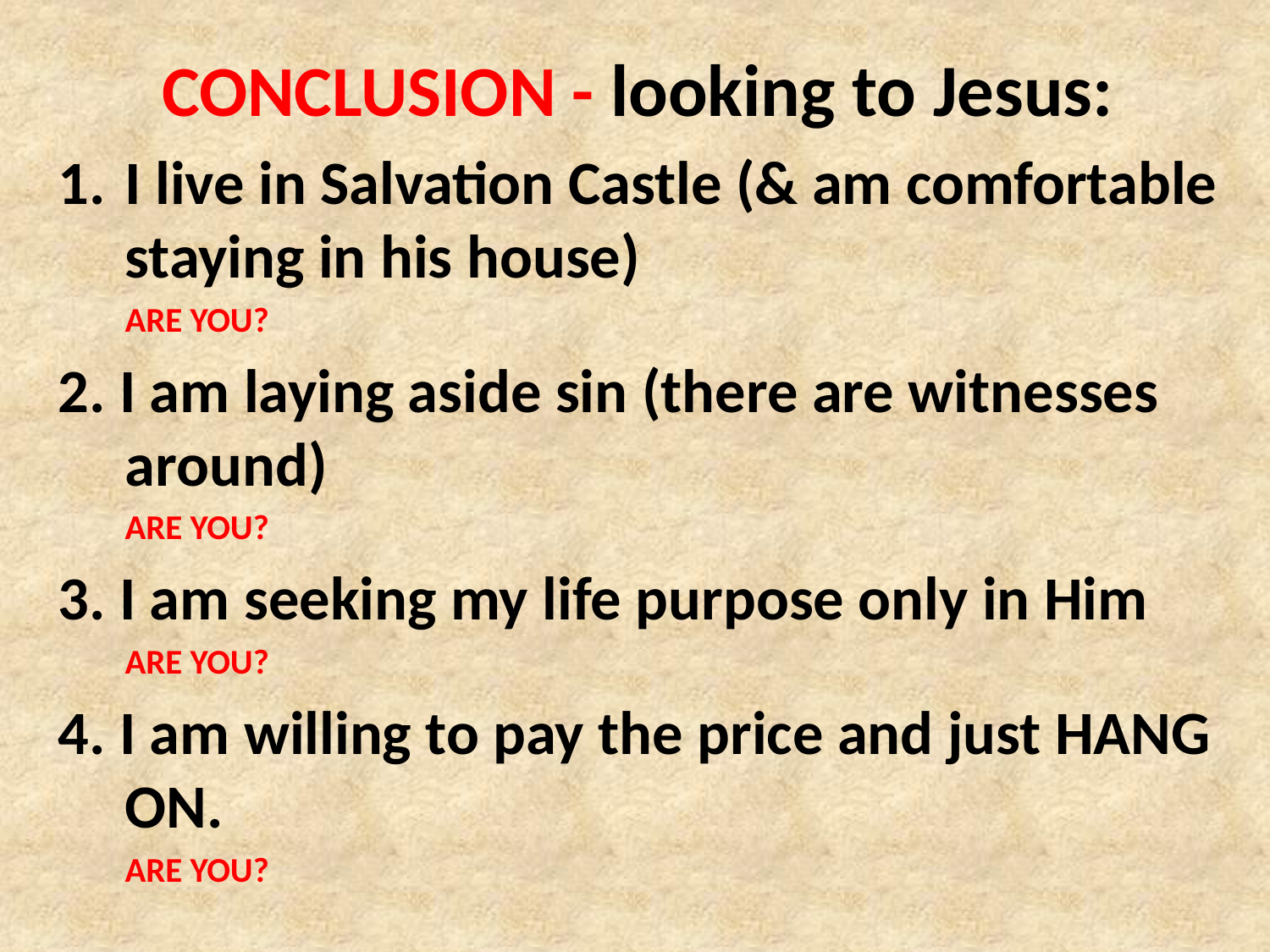

CONCLUSION - looking to Jesus:
I live in Salvation Castle (& am comfortable staying in his house)
	ARE YOU?
2. I am laying aside sin (there are witnesses around)
	ARE YOU?
3. I am seeking my life purpose only in Him
	ARE YOU?
4. I am willing to pay the price and just HANG ON.
	ARE YOU?